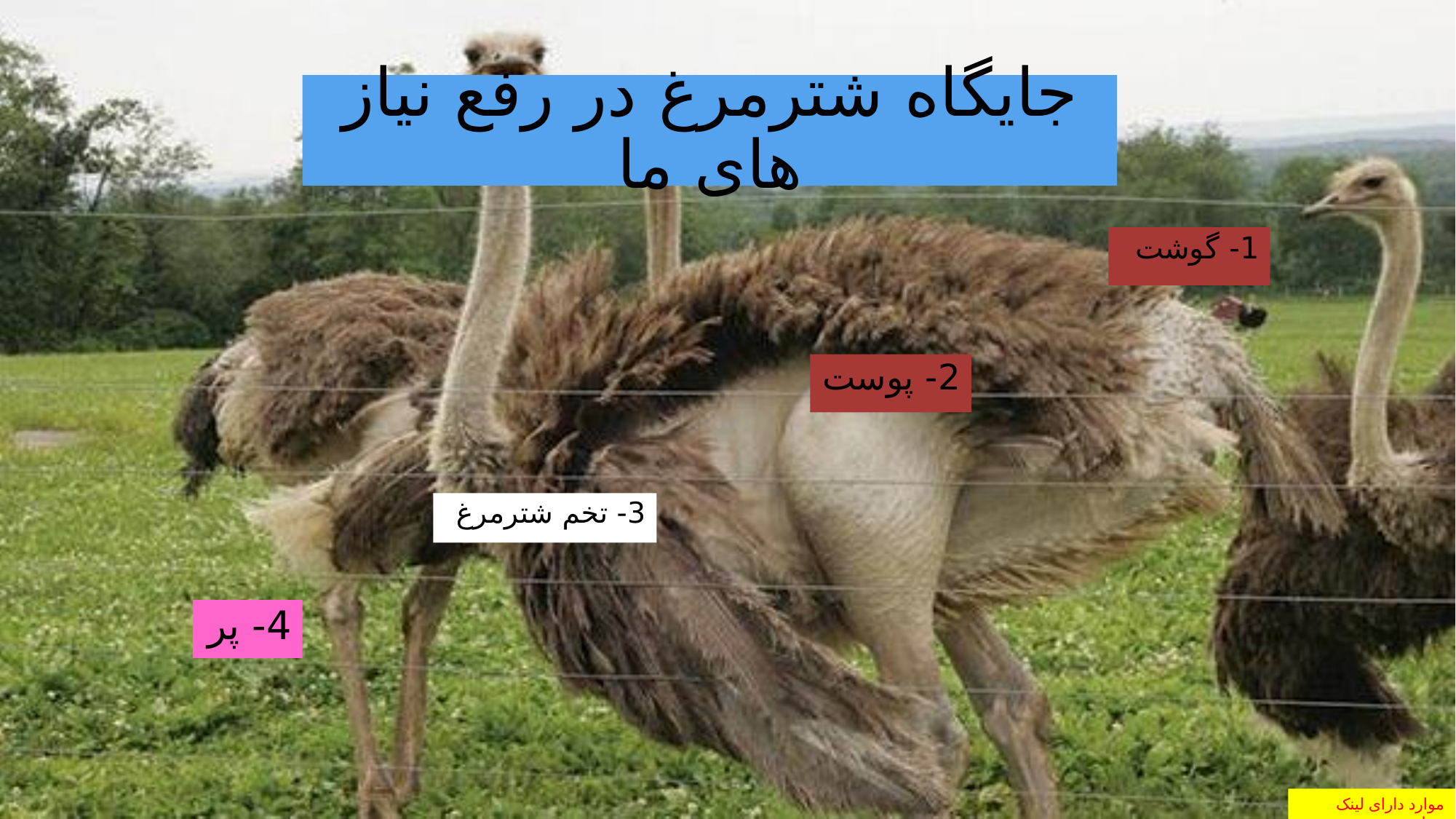

# جایگاه شترمرغ در رفع نیاز های ما
1- گوشت

2- پوست

3- تخم شترمرغ
4- پر

موارد دارای لینک میباشند.